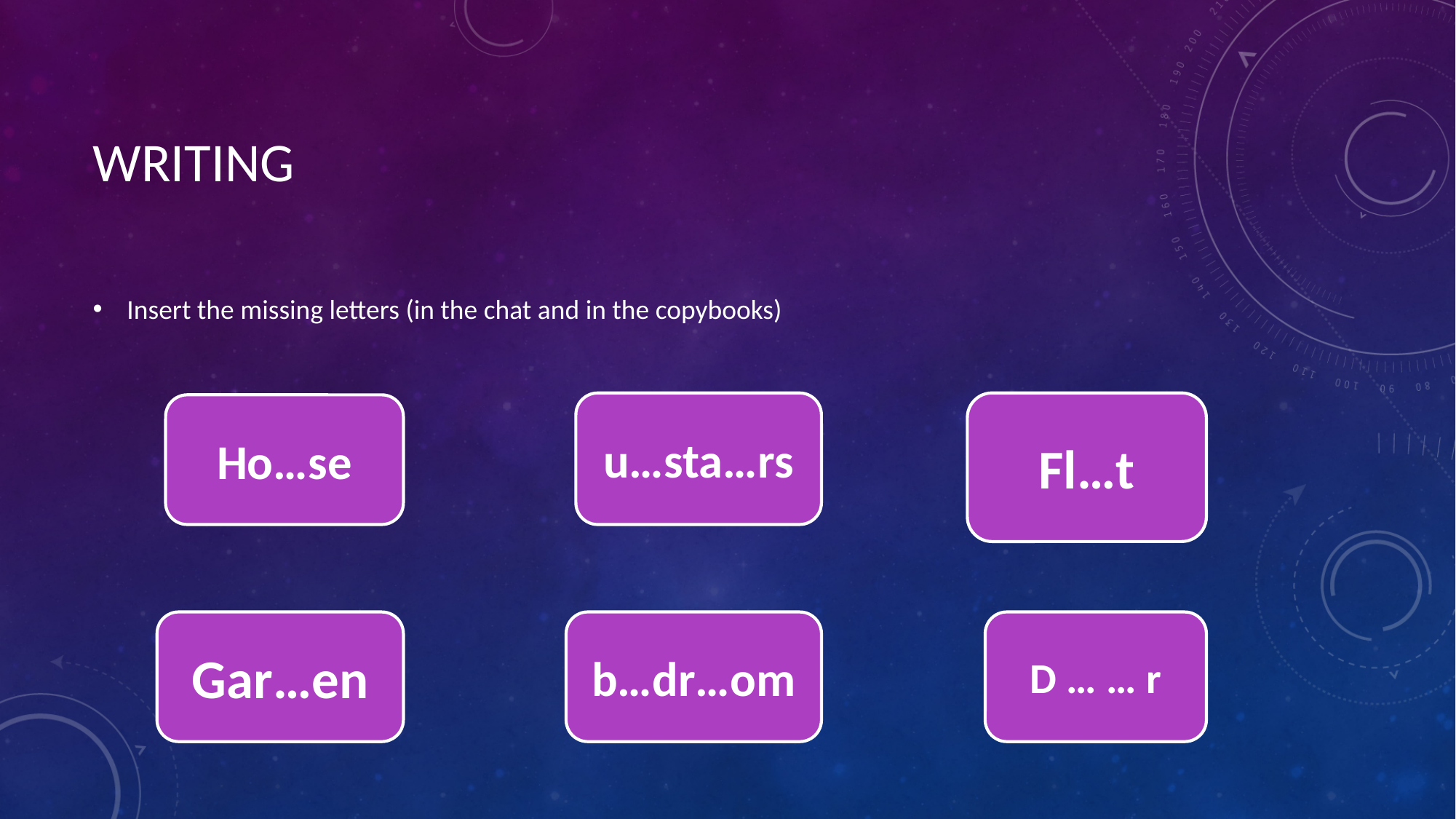

# writing
Insert the missing letters (in the chat and in the copybooks)
u…sta…rs
Fl…t
Ho…se
Gar…en
b…dr…om
D … … r